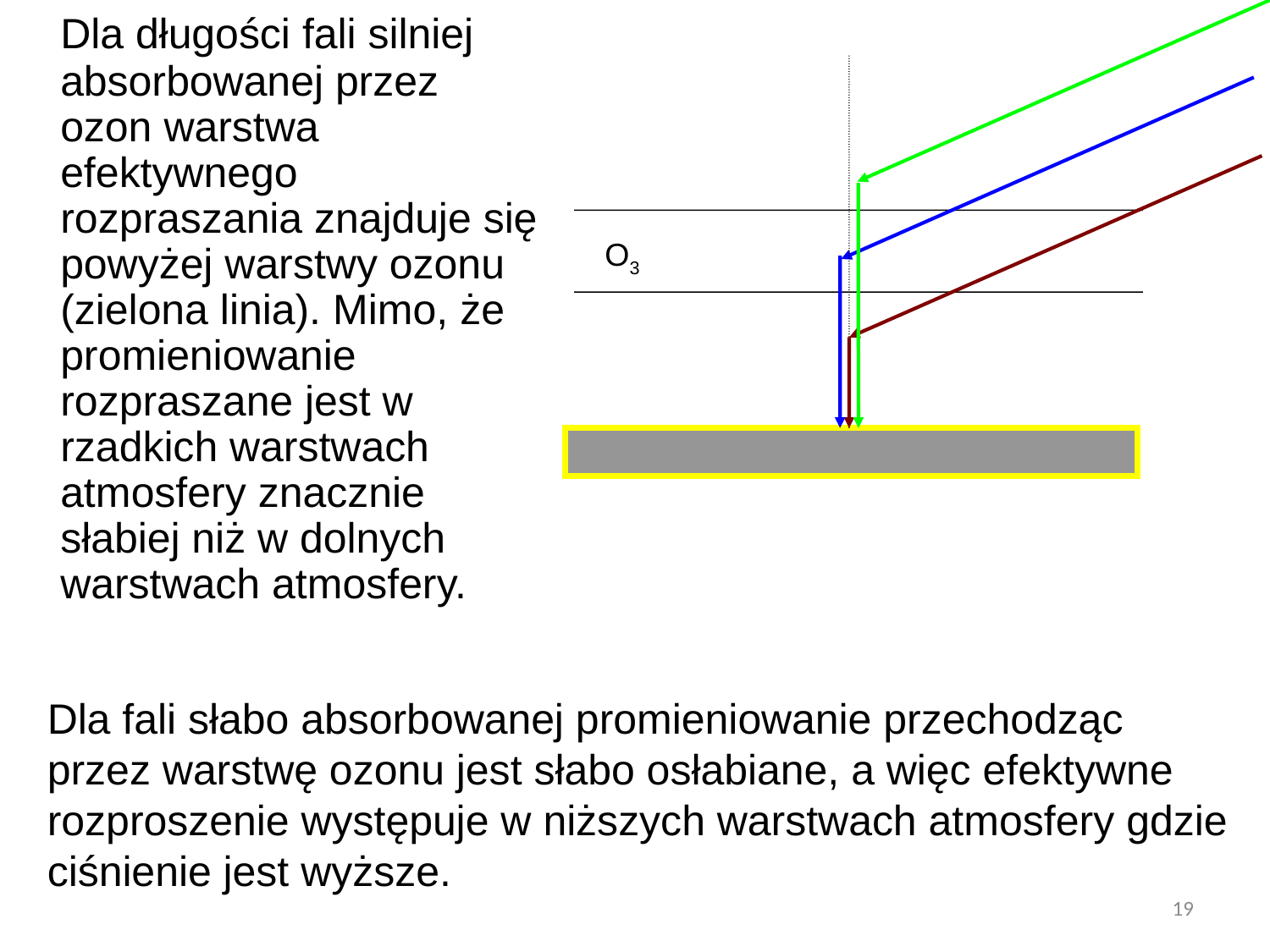

Dla długości fali silniej absorbowanej przez ozon warstwa efektywnego  rozpraszania znajduje się powyżej warstwy ozonu (zielona linia). Mimo, że promieniowanie rozpraszane jest w rzadkich warstwach atmosfery znacznie słabiej niż w dolnych warstwach atmosfery.

O3

Dla fali słabo absorbowanej promieniowanie przechodząc przez warstwę ozonu jest słabo osłabiane, a więc efektywne rozproszenie występuje w niższych warstwach atmosfery gdzie ciśnienie jest wyższe.

19